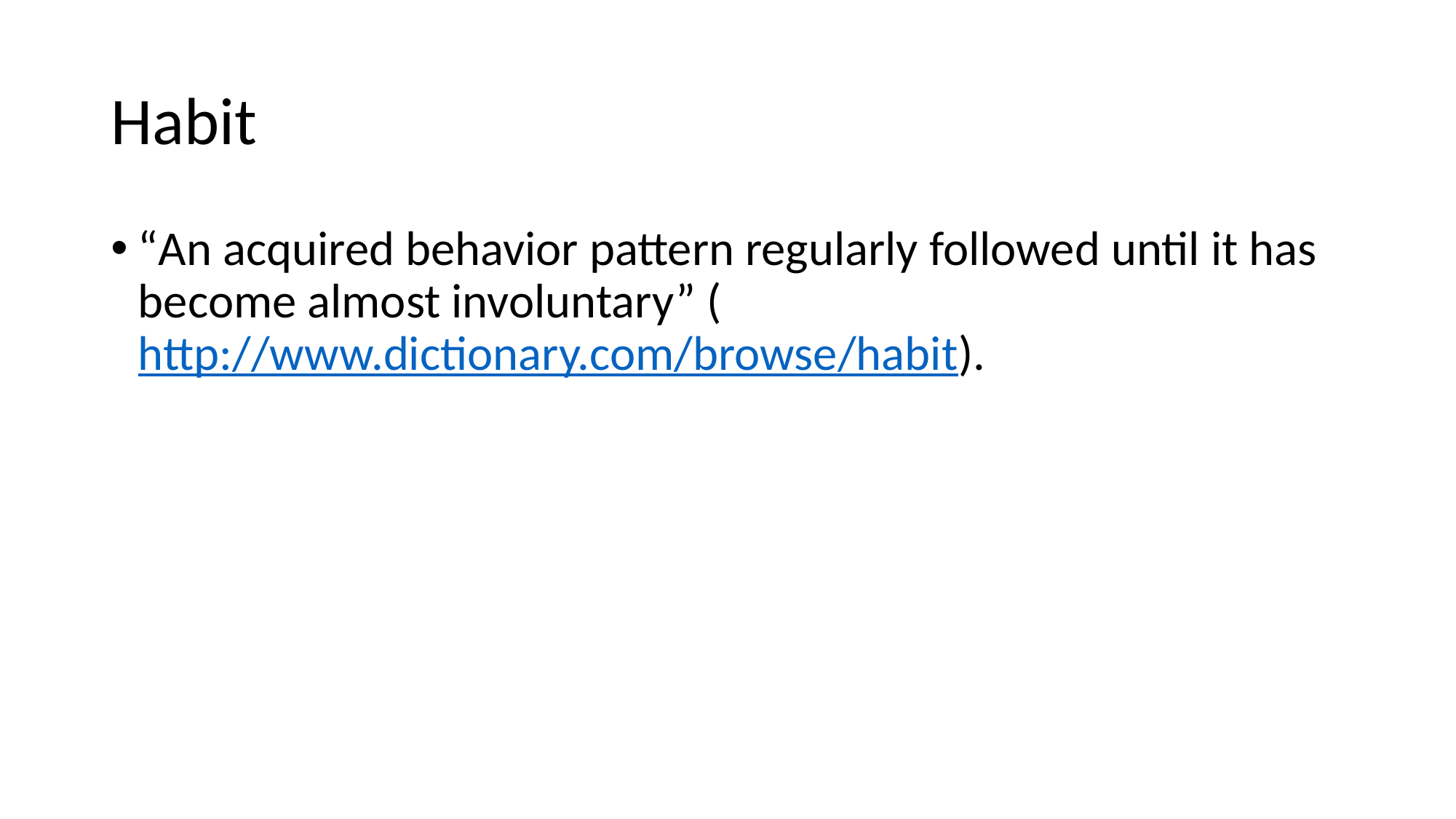

# Habit
“An acquired behavior pattern regularly followed until it has become almost involuntary” (http://www.dictionary.com/browse/habit).